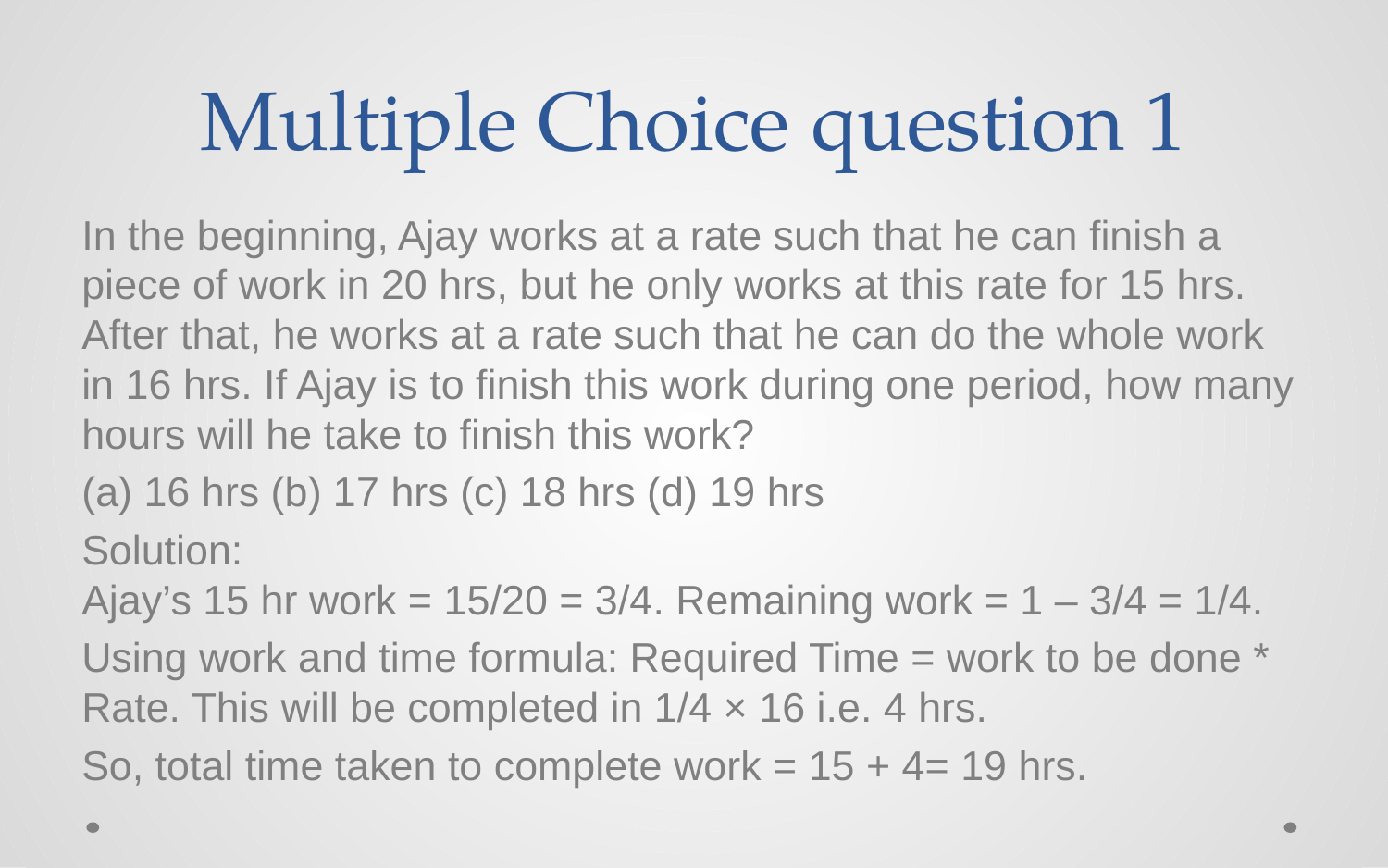

# Multiple Choice question 1
In the beginning, Ajay works at a rate such that he can finish a piece of work in 20 hrs, but he only works at this rate for 15 hrs. After that, he works at a rate such that he can do the whole work in 16 hrs. If Ajay is to finish this work during one period, how many hours will he take to finish this work?
(a) 16 hrs (b) 17 hrs (c) 18 hrs (d) 19 hrs
Solution:
Ajay’s 15 hr work = 15/20 = 3/4. Remaining work = 1 – 3/4 = 1/4.
Using work and time formula: Required Time = work to be done * Rate. This will be completed in 1/4 × 16 i.e. 4 hrs.
So, total time taken to complete work = 15 + 4= 19 hrs.